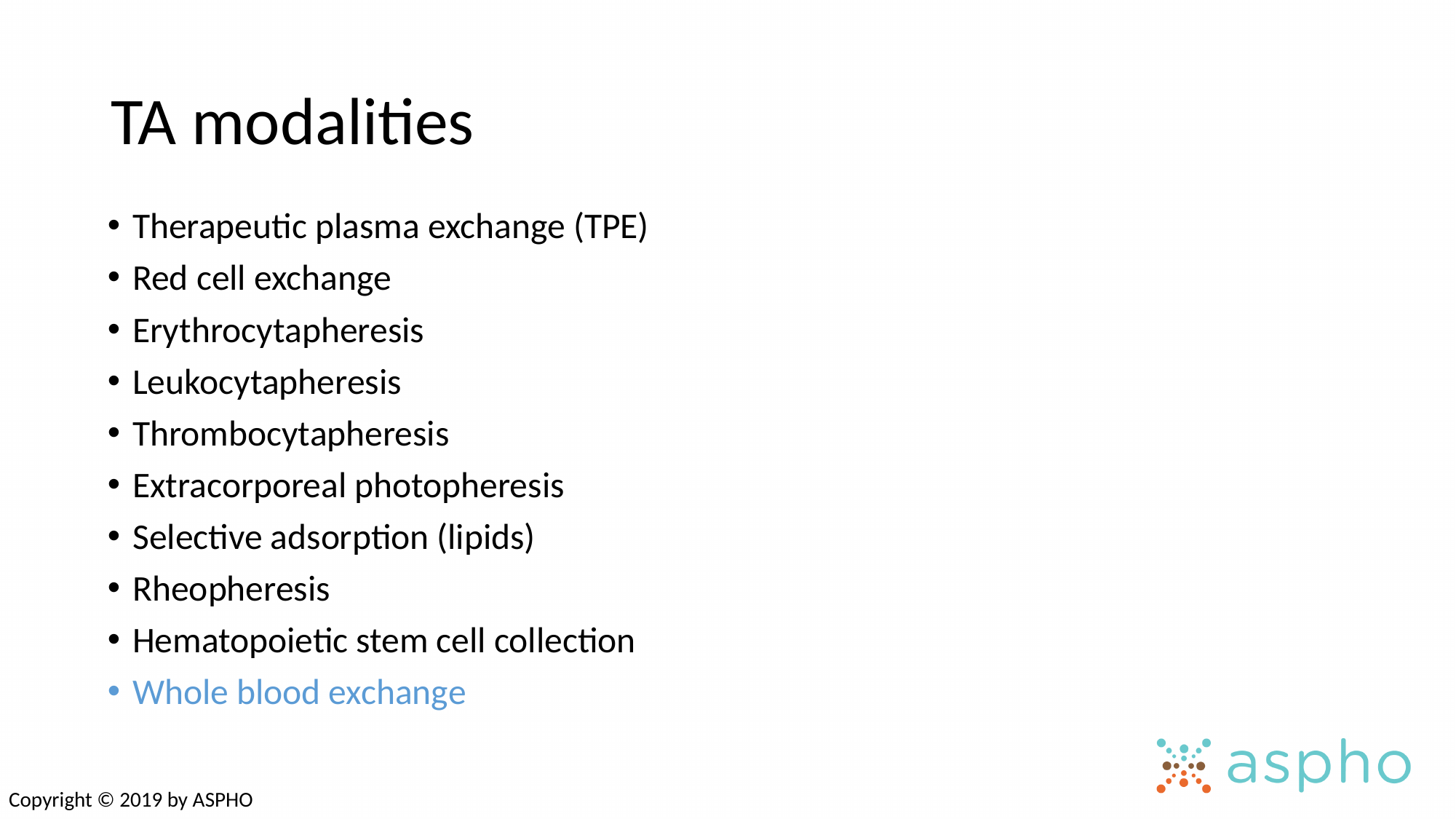

# TA modalities
Therapeutic plasma exchange (TPE)
Red cell exchange
Erythrocytapheresis
Leukocytapheresis
Thrombocytapheresis
Extracorporeal photopheresis
Selective adsorption (lipids)
Rheopheresis
Hematopoietic stem cell collection
Whole blood exchange
Copyright © 2019 by ASPHO